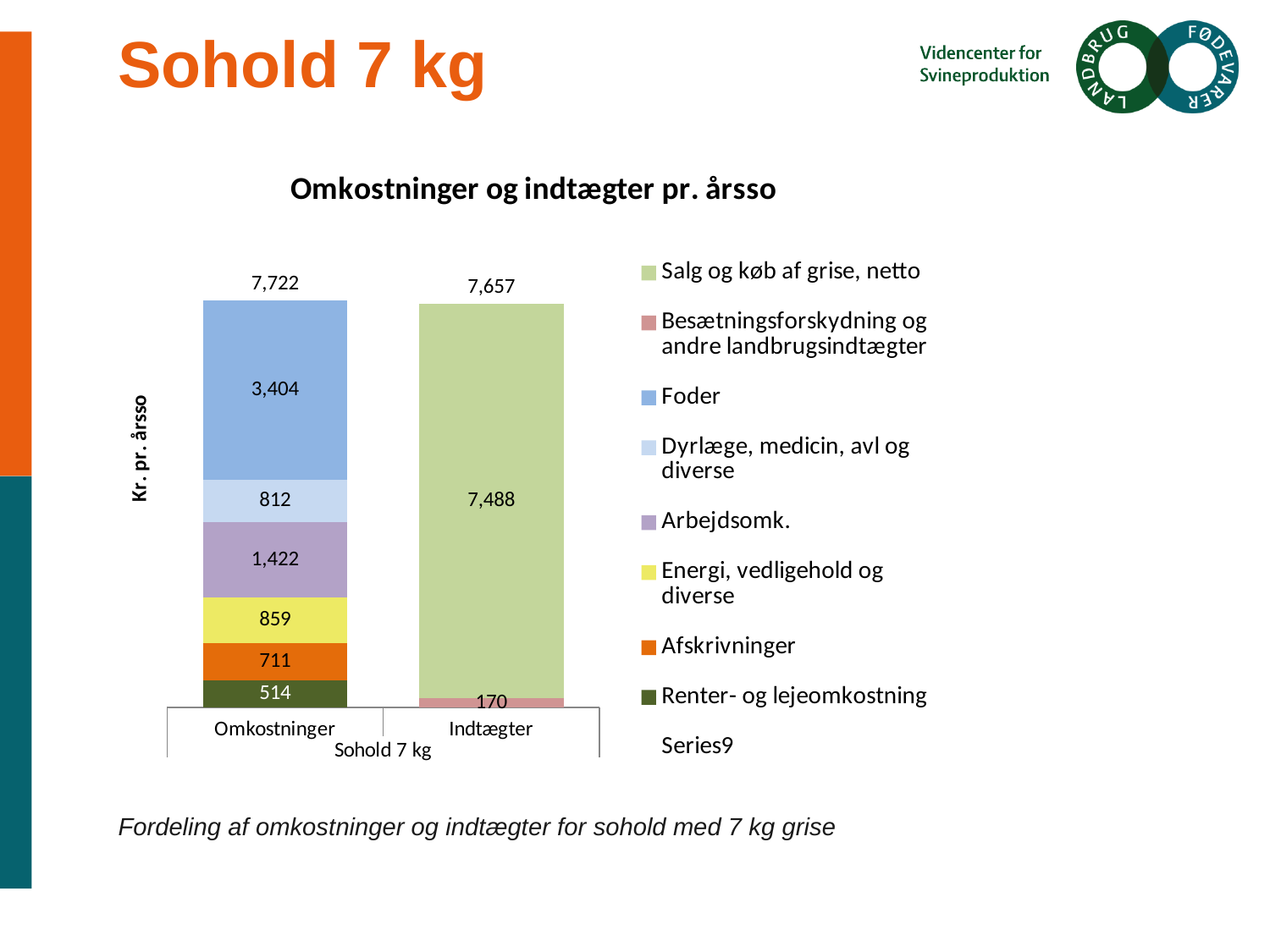

# Sohold 7 kg

Fordeling af omkostninger og indtægter for sohold med 7 kg grise

### Chart: Omkostninger og indtægter pr. årsso

| Category | Renter- og lejeomkostning | Afskrivninger | Energi, vedligehold og diverse | Arbejdsomk. | Dyrlæge, medicin, avl og diverse | Foder | Besætningsforskydning og andre landbrugsindtægter | Salg og køb af grise, netto |  |
|---|---|---|---|---|---|---|---|---|---|
| Omkostninger | 513.5878380559202 | 711.3561643835617 | 858.876712328767 | 1422.3698630136987 | 811.7397260273972 | 3403.7671232876714 | None | None | 7721.697427097017 |
| Indtægter | None | None | None | None | None | None | 169.83561643835617 | 7487.506849315068 | 7657.342465753424 |